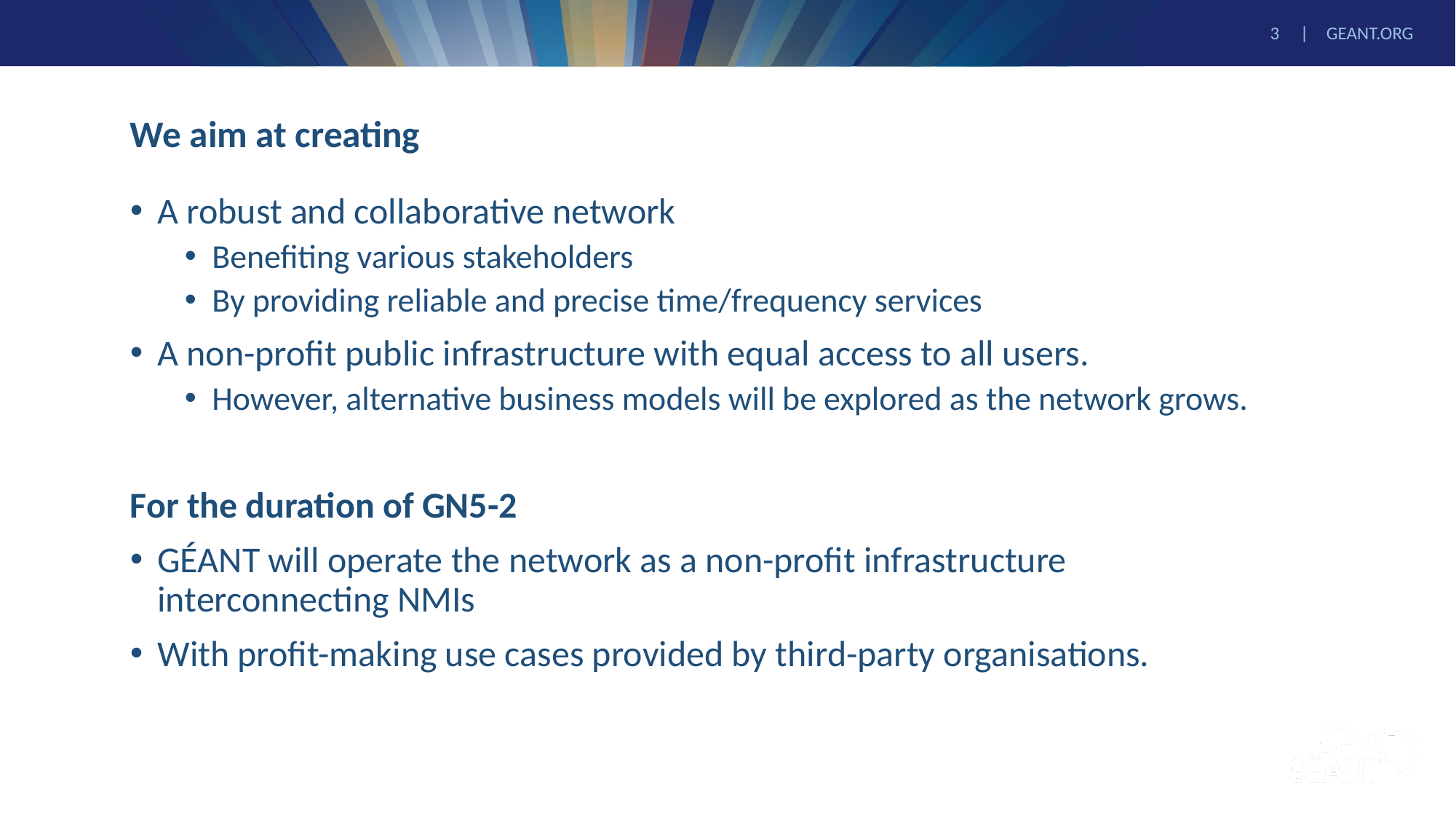

# We aim at creating
A robust and collaborative network
Benefiting various stakeholders
By providing reliable and precise time/frequency services
A non-profit public infrastructure with equal access to all users.
However, alternative business models will be explored as the network grows.

For the duration of GN5-2
GÉANT will operate the network as a non-profit infrastructure interconnecting NMIs
With profit-making use cases provided by third-party organisations.